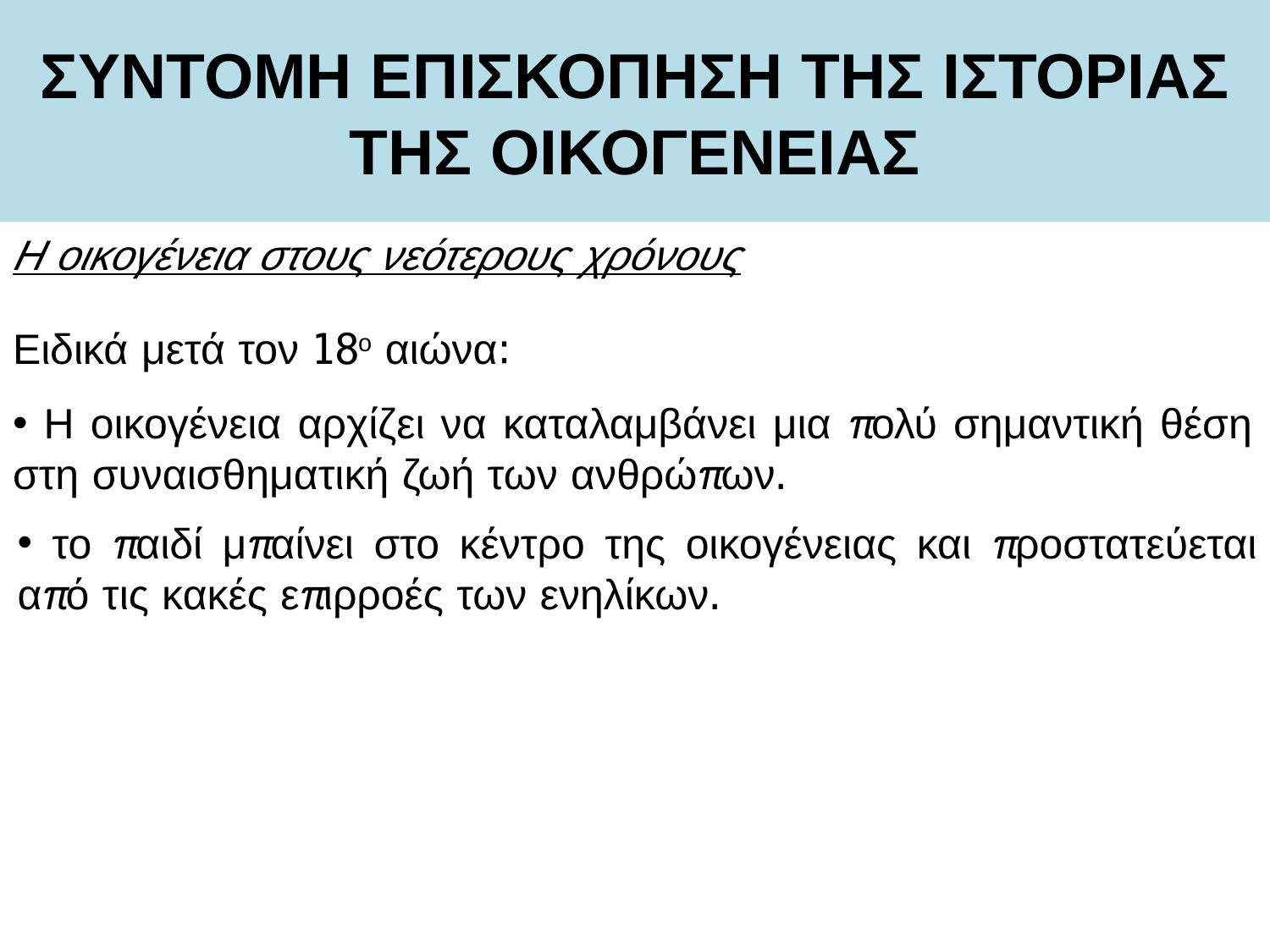

# ΣΥΝΤΟΜΗ ΕΠΙΣΚΟΠΗΣΗ ΤΗΣ ΙΣΤΟΡΙΑΣ ΤΗΣ ΟΙΚΟΓΕΝΕΙΑΣ
Η οικογένεια στους νεότερους χρόνους
Ειδικά μετά τον 18ο αιώνα:
 Η οικογένεια αρχίζει να καταλαμβάνει μια πολύ σημαντική θέση στη συναισθηματική ζωή των ανθρώπων.
 το παιδί μπαίνει στο κέντρο της οικογένειας και προστατεύεται από τις κακές επιρροές των ενηλίκων.